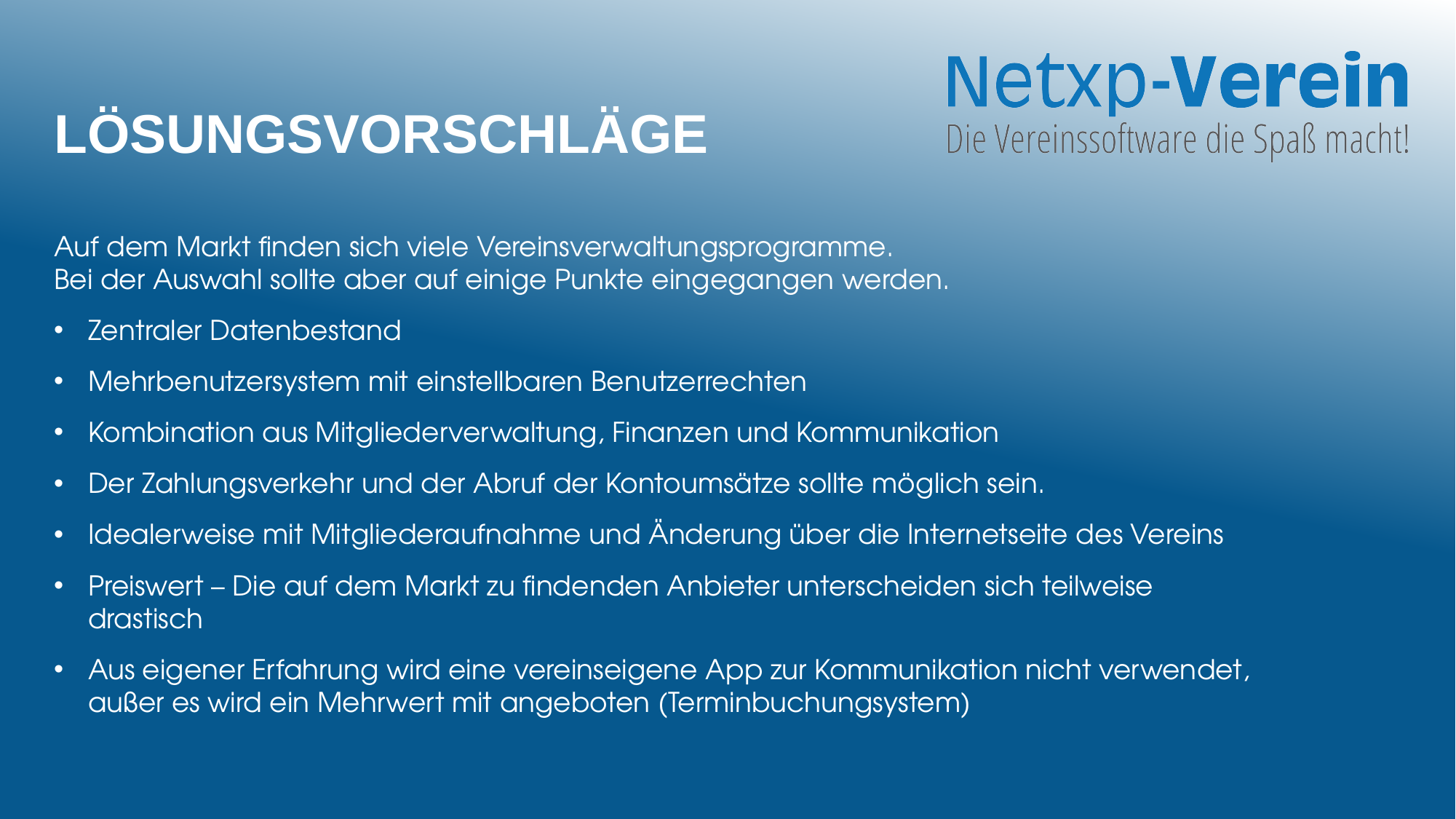

# Lösungsvorschläge
Auf dem Markt finden sich viele Vereinsverwaltungsprogramme.
Bei der Auswahl sollte aber auf einige Punkte eingegangen werden.
Zentraler Datenbestand
Mehrbenutzersystem mit einstellbaren Benutzerrechten
Kombination aus Mitgliederverwaltung, Finanzen und Kommunikation
Der Zahlungsverkehr und der Abruf der Kontoumsätze sollte möglich sein.
Idealerweise mit Mitgliederaufnahme und Änderung über die Internetseite des Vereins
Preiswert – Die auf dem Markt zu findenden Anbieter unterscheiden sich teilweise drastisch
Aus eigener Erfahrung wird eine vereinseigene App zur Kommunikation nicht verwendet, außer es wird ein Mehrwert mit angeboten (Terminbuchungsystem)